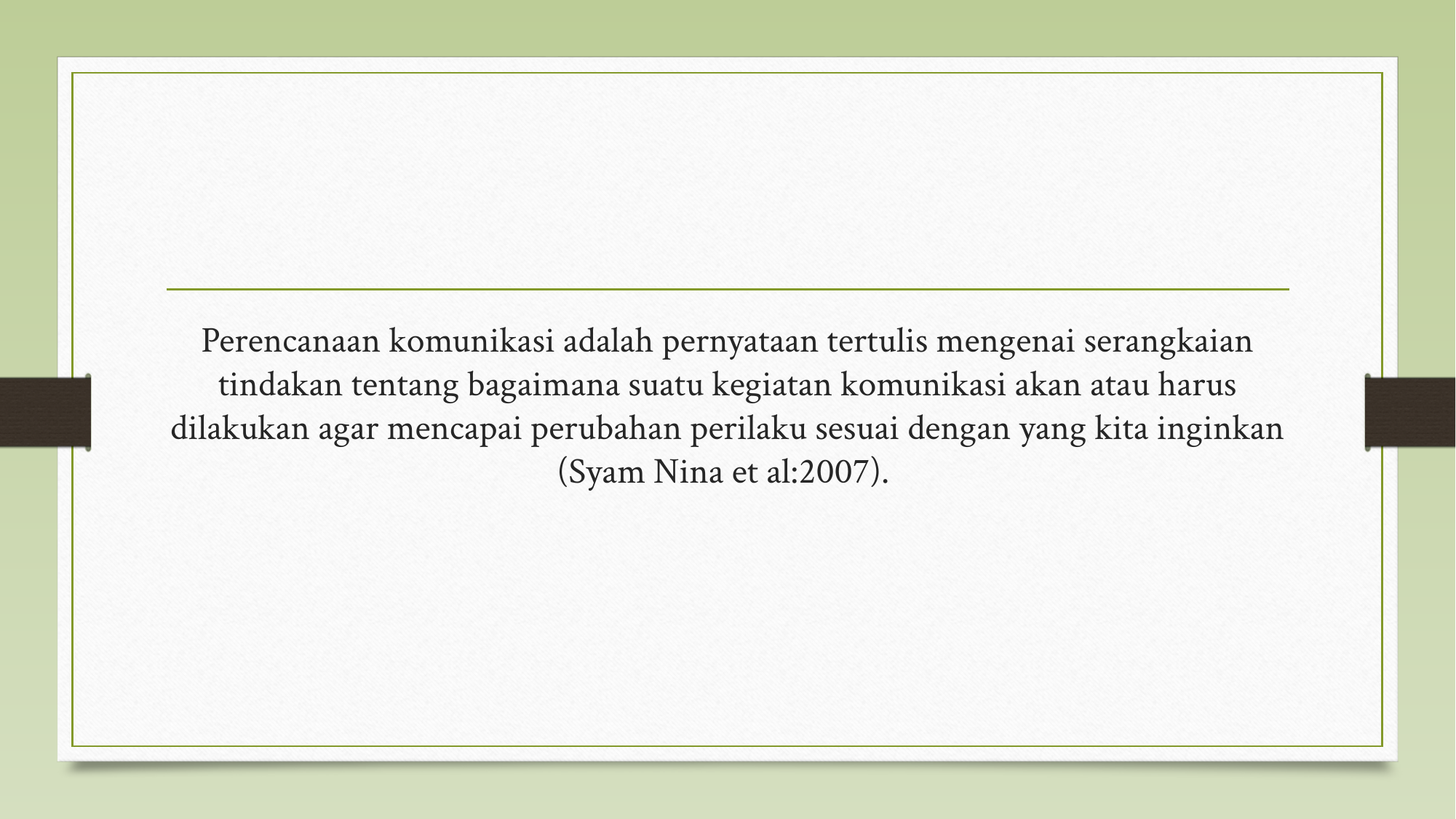

# Perencanaan komunikasi adalah pernyataan tertulis mengenai serangkaian tindakan tentang bagaimana suatu kegiatan komunikasi akan atau harus dilakukan agar mencapai perubahan perilaku sesuai dengan yang kita inginkan (Syam Nina et al:2007).